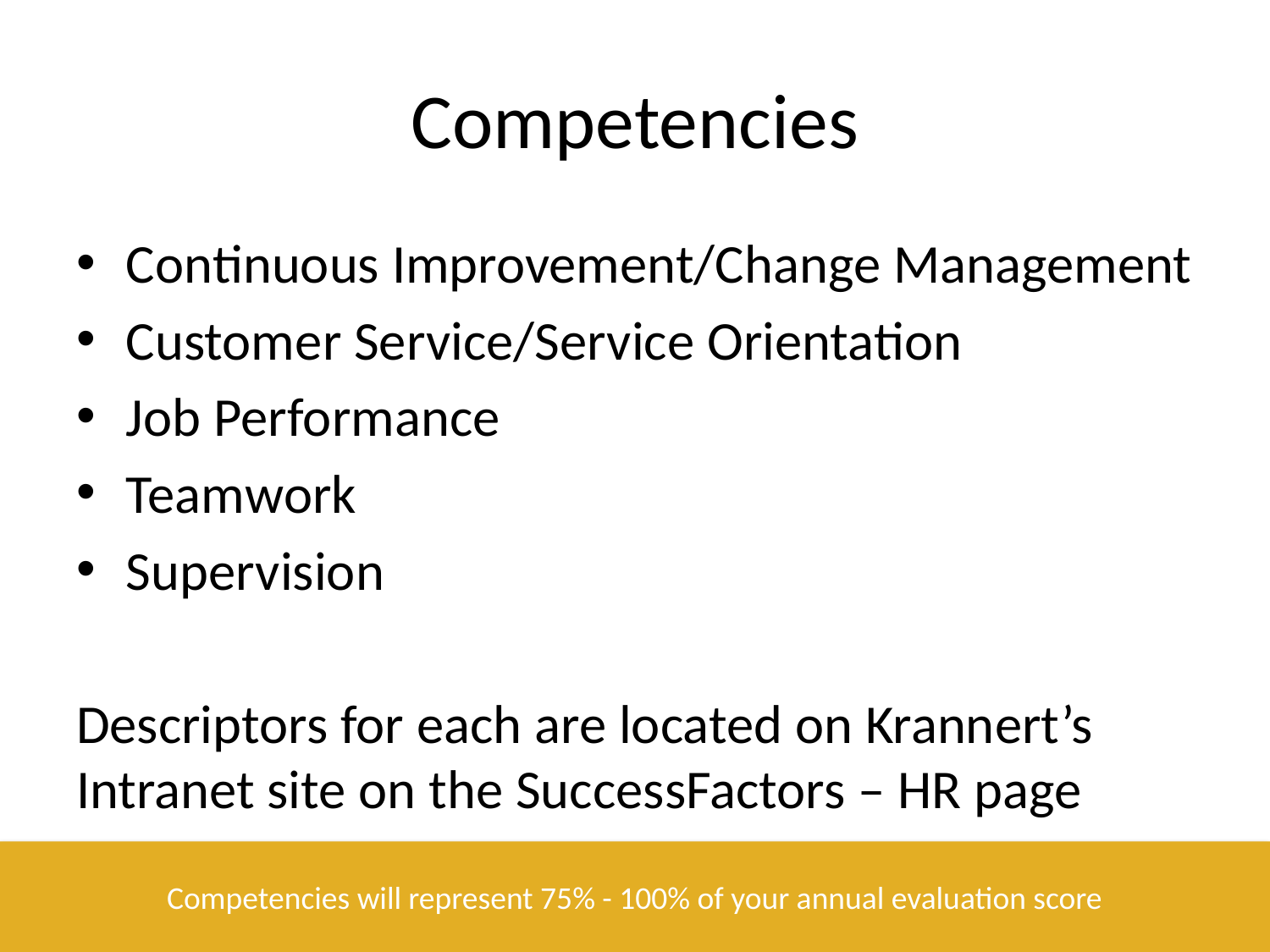

# Competencies
Continuous Improvement/Change Management
Customer Service/Service Orientation
Job Performance
Teamwork
Supervision

Descriptors for each are located on Krannert’s Intranet site on the SuccessFactors – HR page
Competencies will represent 75% - 100% of your annual evaluation score